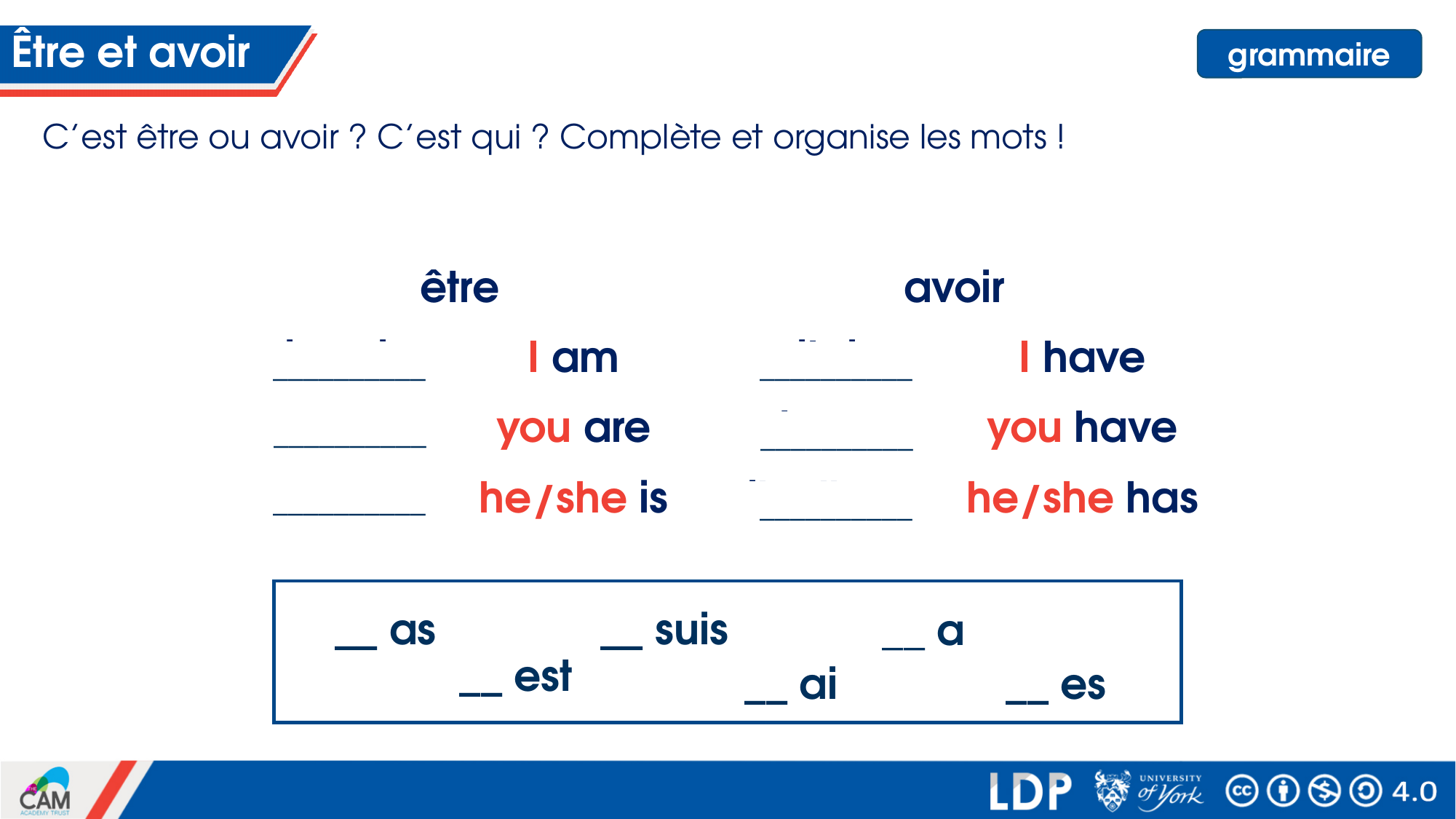

# Être et avoir
grammaire
C’est être ou avoir ? C’est qui ? Complète et organise les mots !
| être |  |
| --- | --- |
| je suis | I am |
| tu es | you are |
| il/elle est | he/she is |
| avoir |  |
| --- | --- |
| j’ai | I have |
| tu as | you have |
| il/elle a | he/she has |
__________
__________
__________
__________
__________
__________

__ as
__ suis
__ a
__ est
__ ai
__ es